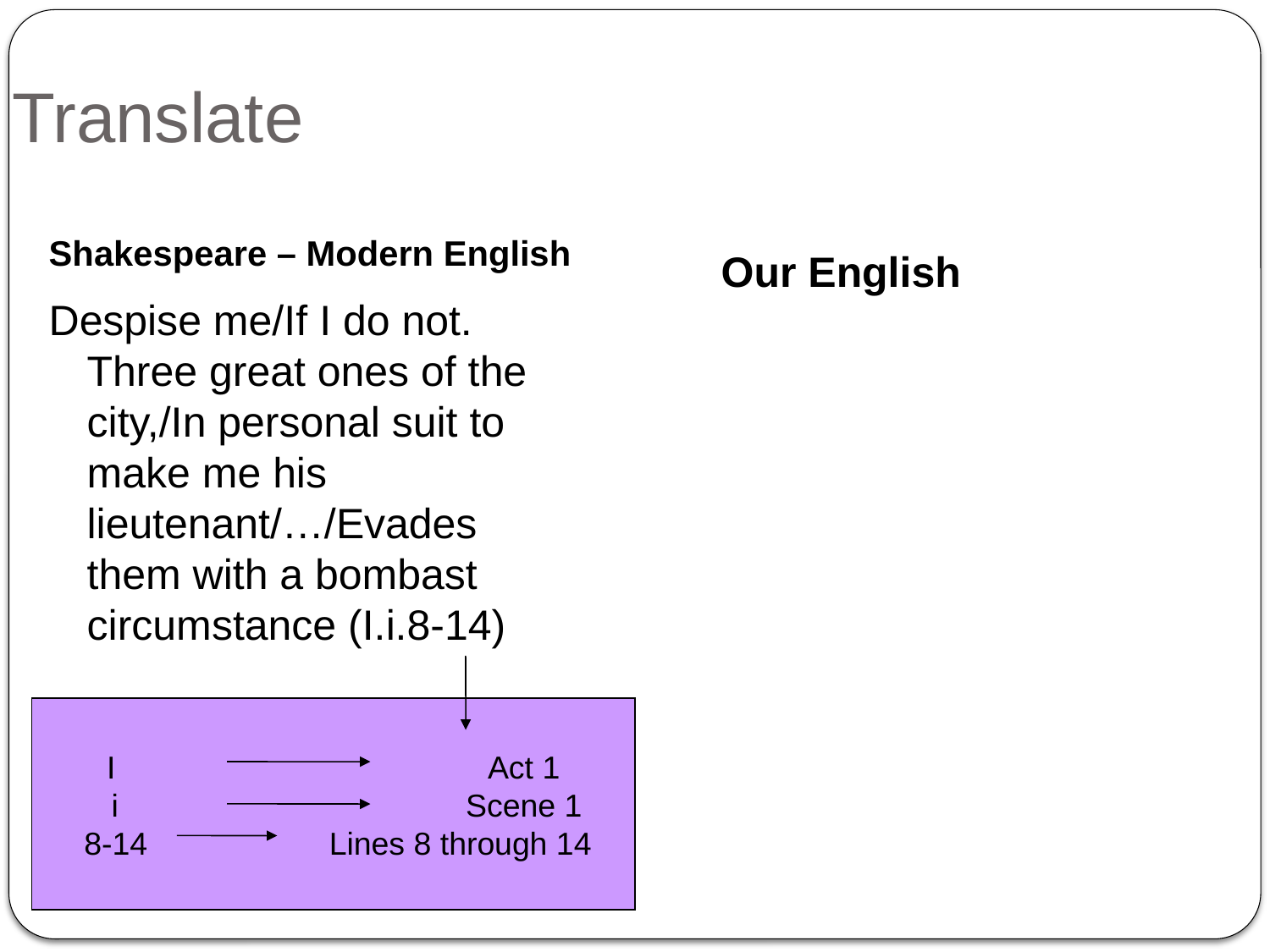

Translate
Shakespeare – Modern English
Our English
Despise me/If I do not. Three great ones of the city,/In personal suit to make me his lieutenant/…/Evades them with a bombast circumstance (I.i.8-14)

I			Act 1
   i			Scene 1
 8-14		Lines 8 through 14